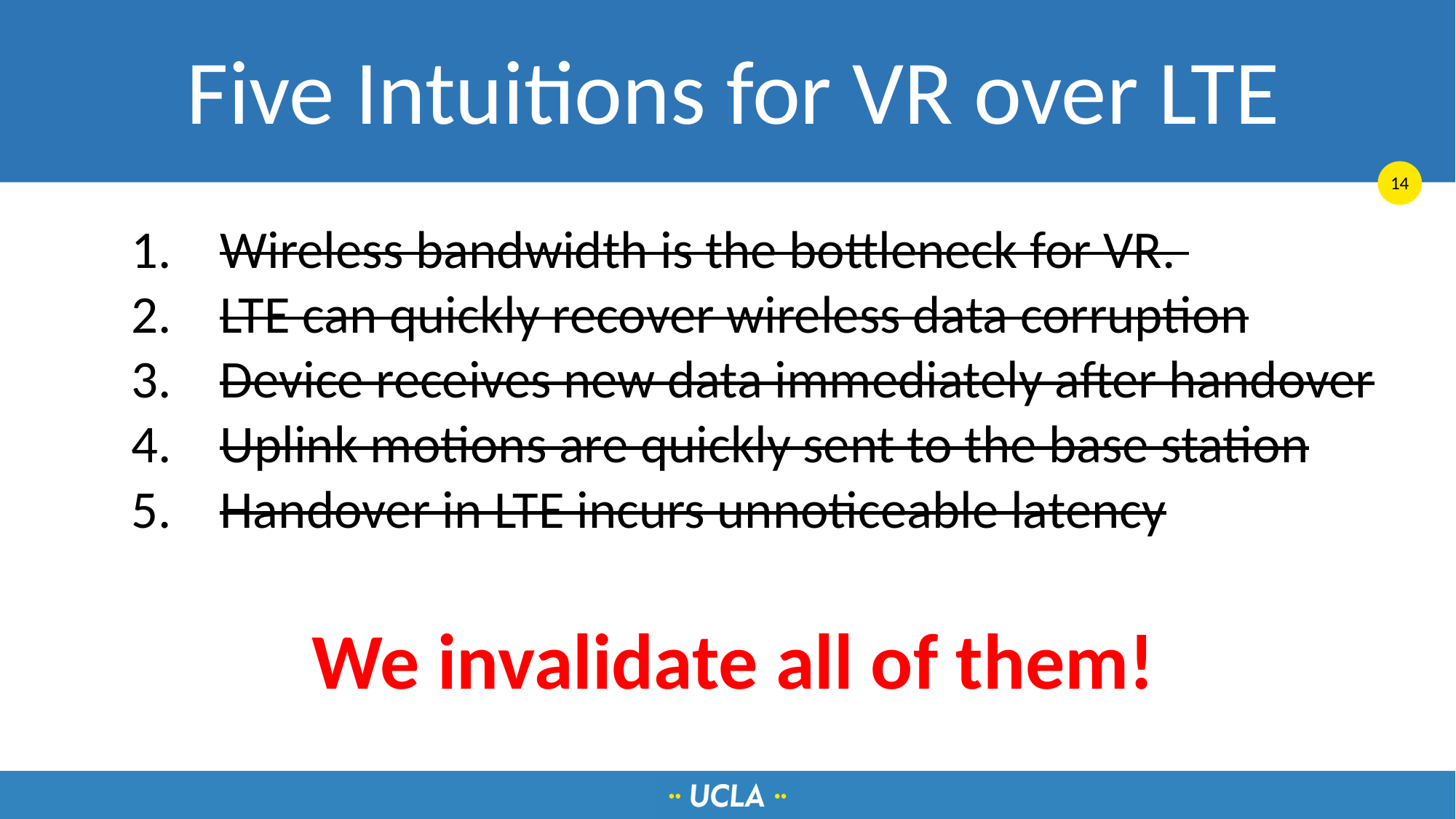

# Five Intuitions for VR over LTE
Wireless bandwidth is the bottleneck for VR.
LTE can quickly recover wireless data corruption
Device receives new data immediately after handover
Uplink motions are quickly sent to the base station
Handover in LTE incurs unnoticeable latency

We invalidate all of them!